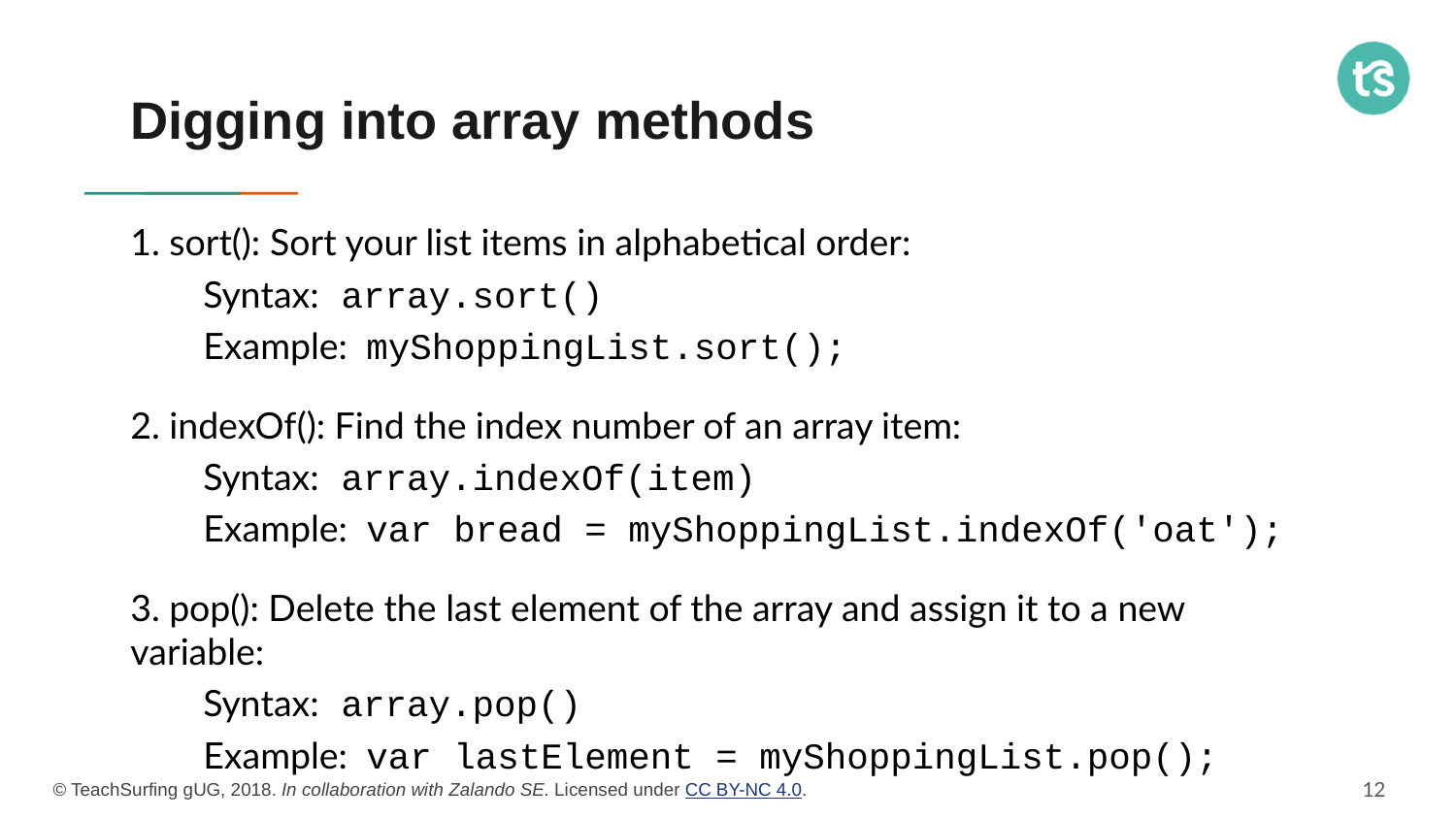

# Digging into array methods

1. sort(): Sort your list items in alphabetical order:
Syntax: array.sort()
Example:  myShoppingList.sort();

2. indexOf(): Find the index number of an array item:
Syntax: array.indexOf(item)
Example:  var bread = myShoppingList.indexOf('oat');

3. pop(): Delete the last element of the array and assign it to a new variable:
Syntax: array.pop()
Example:  var lastElement = myShoppingList.pop();
12